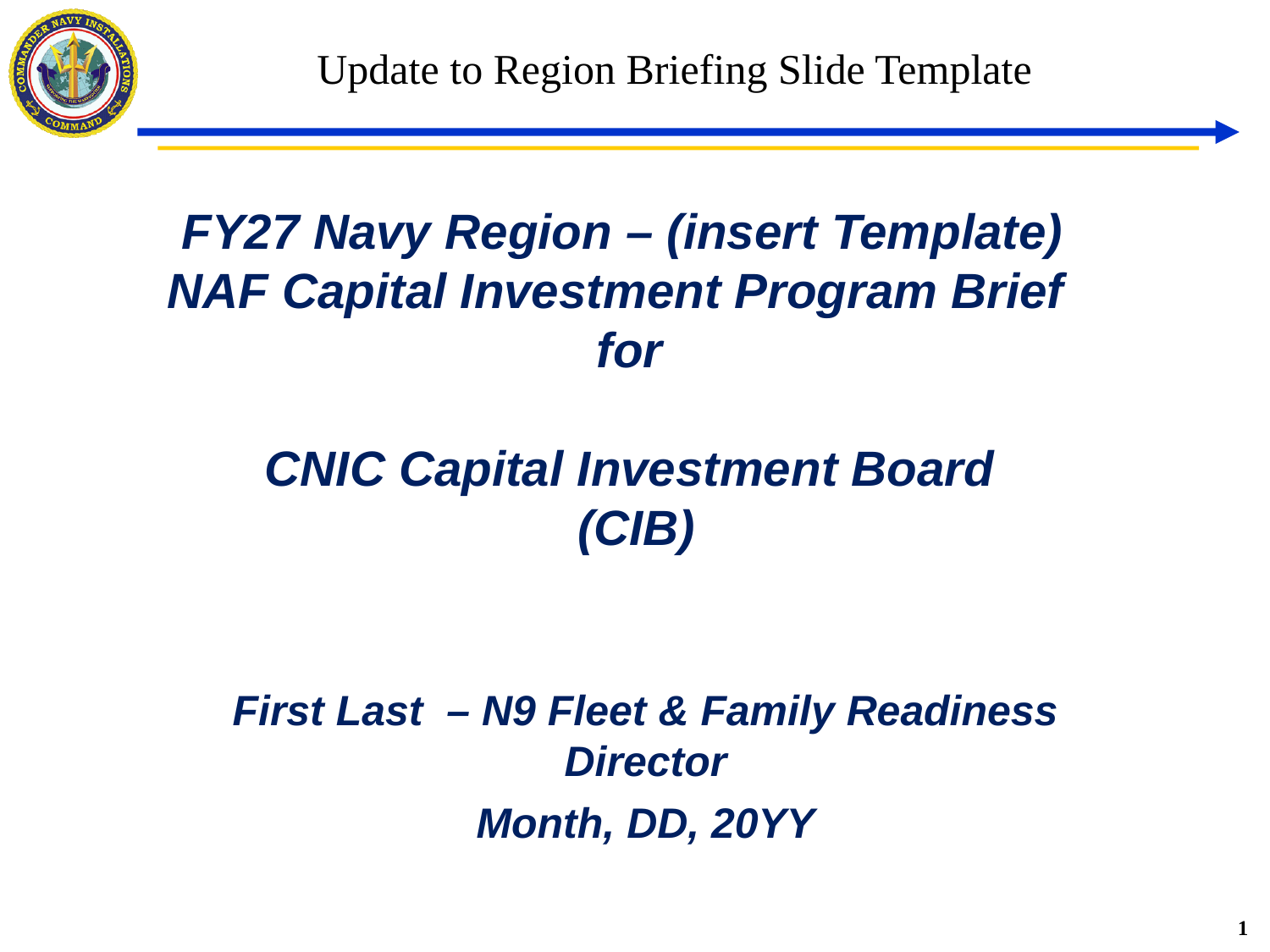

Update to Region Briefing Slide Template
# FY27 Navy Region – (insert Template) NAF Capital Investment Program Brief for CNIC Capital Investment Board (CIB)
First Last  – N9 Fleet & Family Readiness Director
Month, DD, 20YY
1